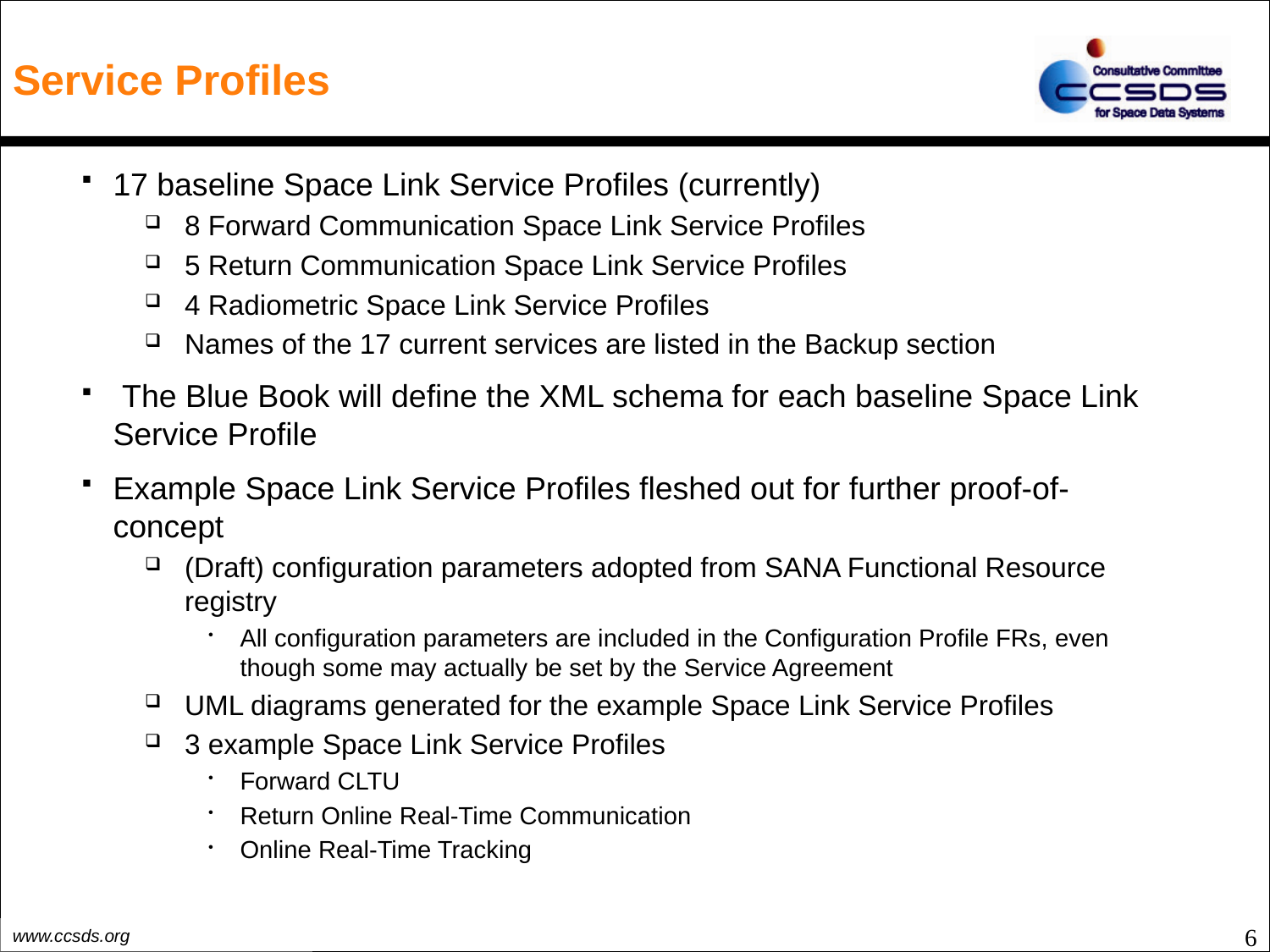

# Service Profiles
17 baseline Space Link Service Profiles (currently)
8 Forward Communication Space Link Service Profiles
5 Return Communication Space Link Service Profiles
4 Radiometric Space Link Service Profiles
Names of the 17 current services are listed in the Backup section
 The Blue Book will define the XML schema for each baseline Space Link Service Profile
Example Space Link Service Profiles fleshed out for further proof-of-concept
(Draft) configuration parameters adopted from SANA Functional Resource registry
All configuration parameters are included in the Configuration Profile FRs, even though some may actually be set by the Service Agreement
UML diagrams generated for the example Space Link Service Profiles
3 example Space Link Service Profiles
Forward CLTU
Return Online Real-Time Communication
Online Real-Time Tracking
6